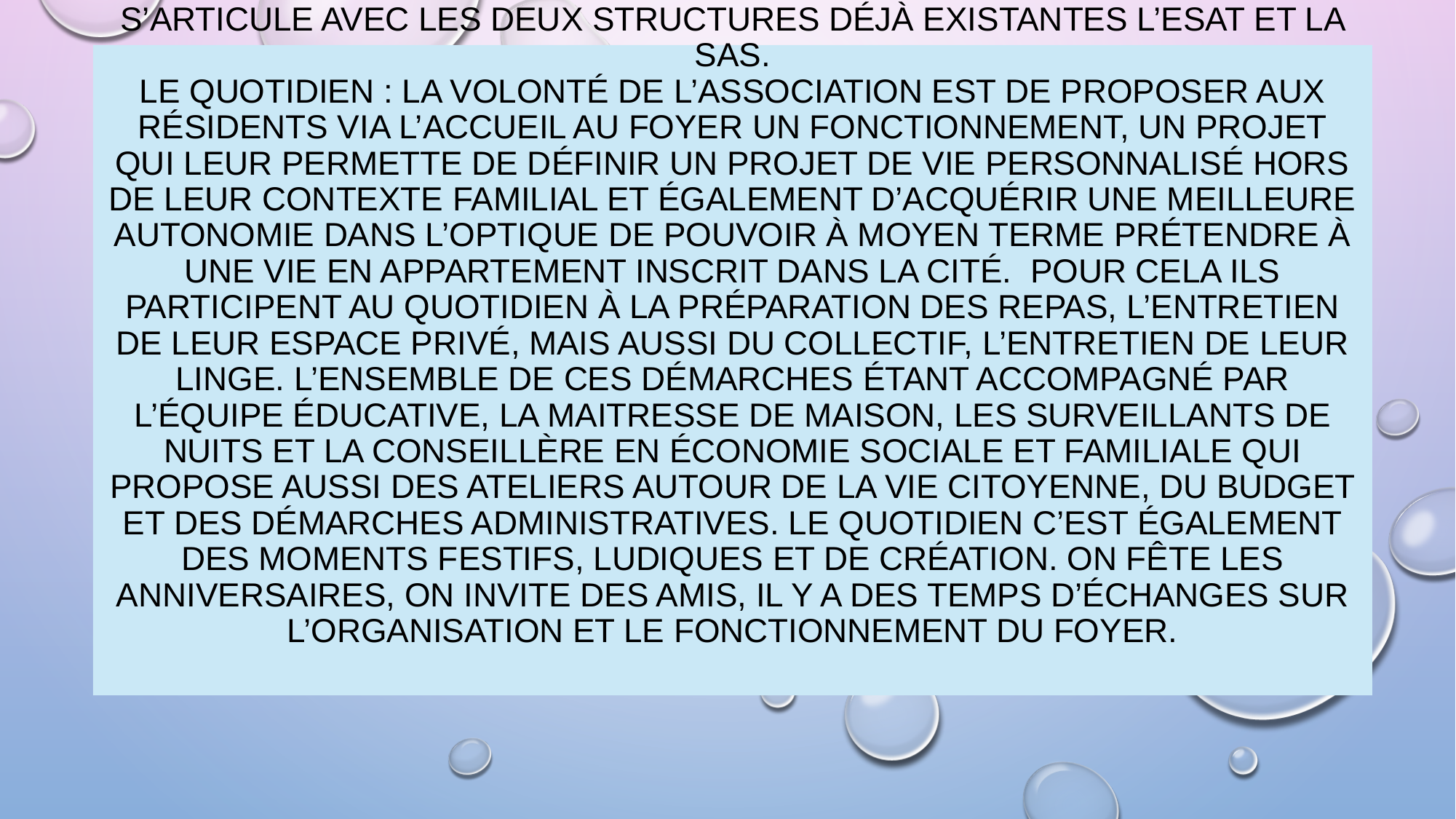

# Le foyer d’hébergement est un lieu de vie, d’épanouissement personnel, d’autonomisation par rapport au contexte familial. Il s’articule avec les deux structures déjà existantes l’ESAT et la SAS. Le quotidien : la volonté de l’association est de proposer aux résidents via l’accueil au foyer un fonctionnement, un projet qui leur permette de définir un projet de vie personnalisé hors de leur contexte familial et également d’acquérir une meilleure autonomie dans l’optique de pouvoir à moyen terme prétendre à une vie en appartement inscrit dans la cité.  Pour cela ils participent au quotidien à la préparation des repas, l’entretien de leur espace privé, mais aussi du collectif, l’entretien de leur linge. L’ensemble de ces démarches étant accompagné par l’équipe éducative, la maitresse de maison, les surveillants de nuits et la conseillère en économie sociale et familiale qui propose aussi des ateliers autour de la vie citoyenne, du budget et des démarches administratives. Le quotidien c’est également des moments festifs, ludiques et de création. On fête les anniversaires, on invite des amis, il y a des temps d’échanges sur l’organisation et le fonctionnement du foyer.